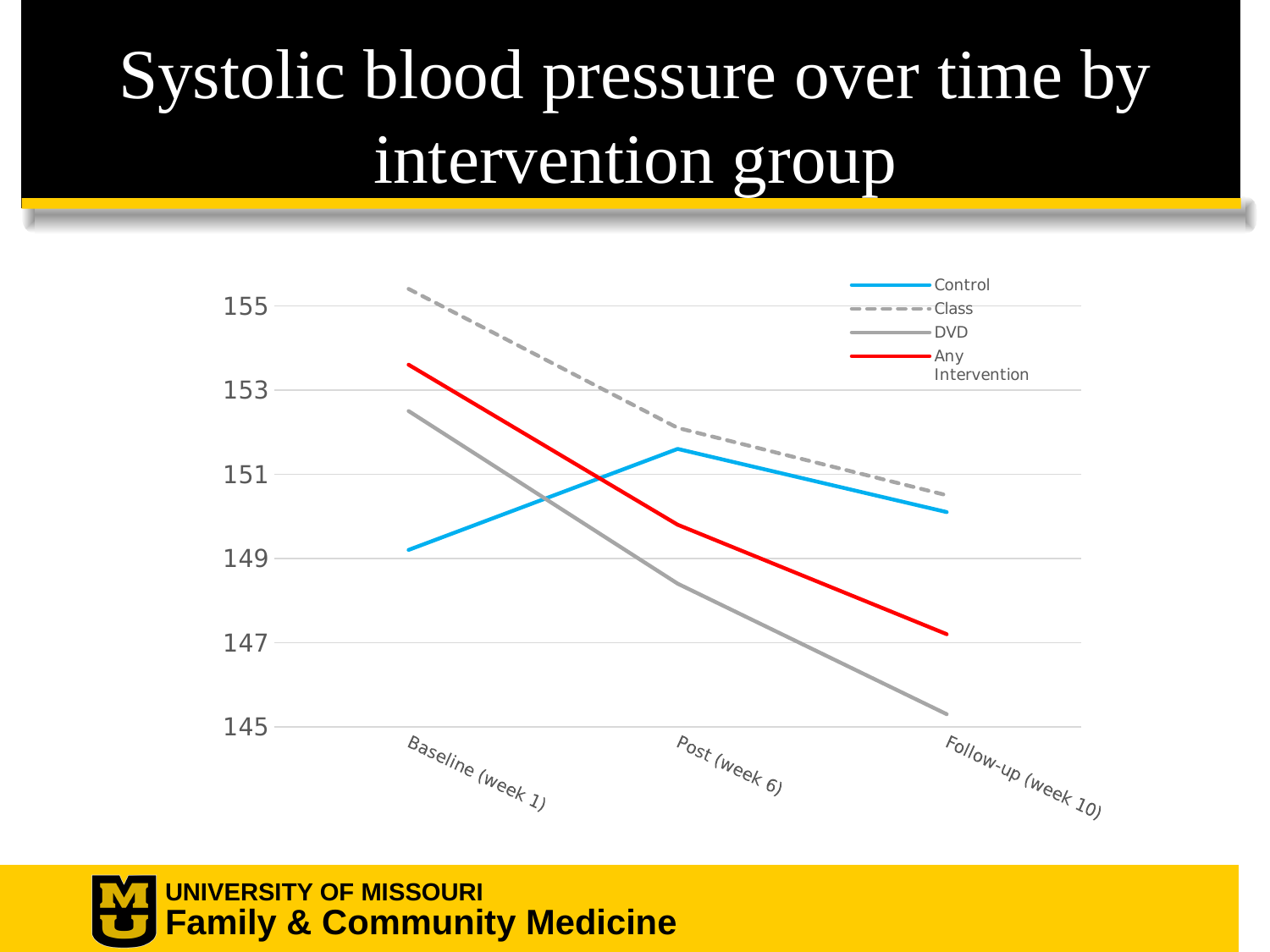

# Systolic blood pressure over time by intervention group

### Chart

| Category | Control | Class | DVD | Any Intervention |
|---|---|---|---|---|
| Baseline (week 1) | 149.2 | 155.4 | 152.5 | 153.6 |
| Post (week 6) | 151.6 | 152.1 | 148.4 | 149.8 |
| Follow-up (week 10) | 150.1 | 150.5 | 145.3 | 147.2 |